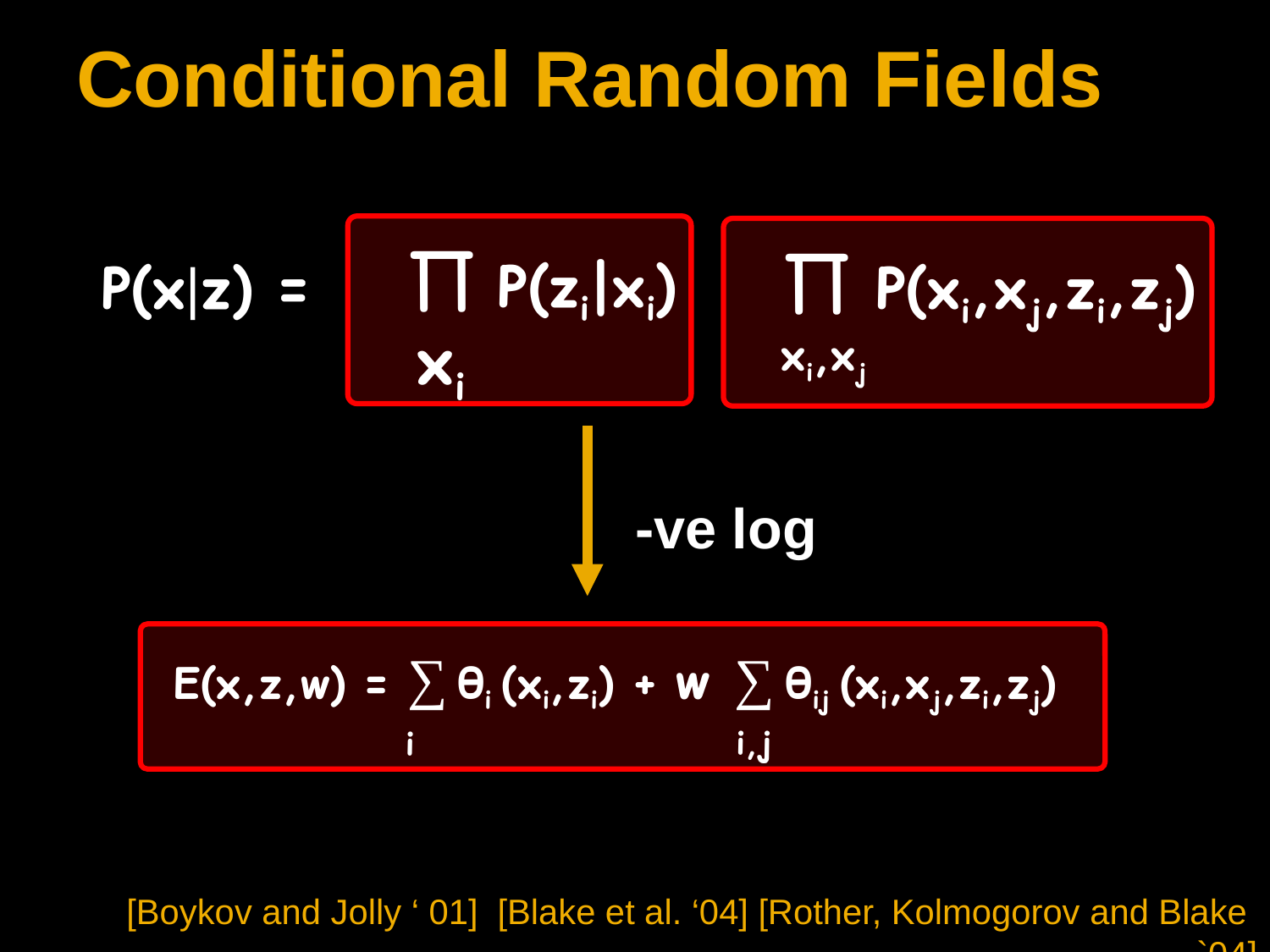

# Conditional Random Fields

∏
∏
P(zi|xi)
P(x|z) =
P(xi,xj,zi,zj)
xi
xi,xj
-ve log

E(x,z,w) = ∑ θi (xi,zi) + w ∑ θij (xi,xj,zi,zj)
i,j
i
[Boykov and Jolly ‘ 01]  [Blake et al. ‘04] [Rother, Kolmogorov and Blake  `04]